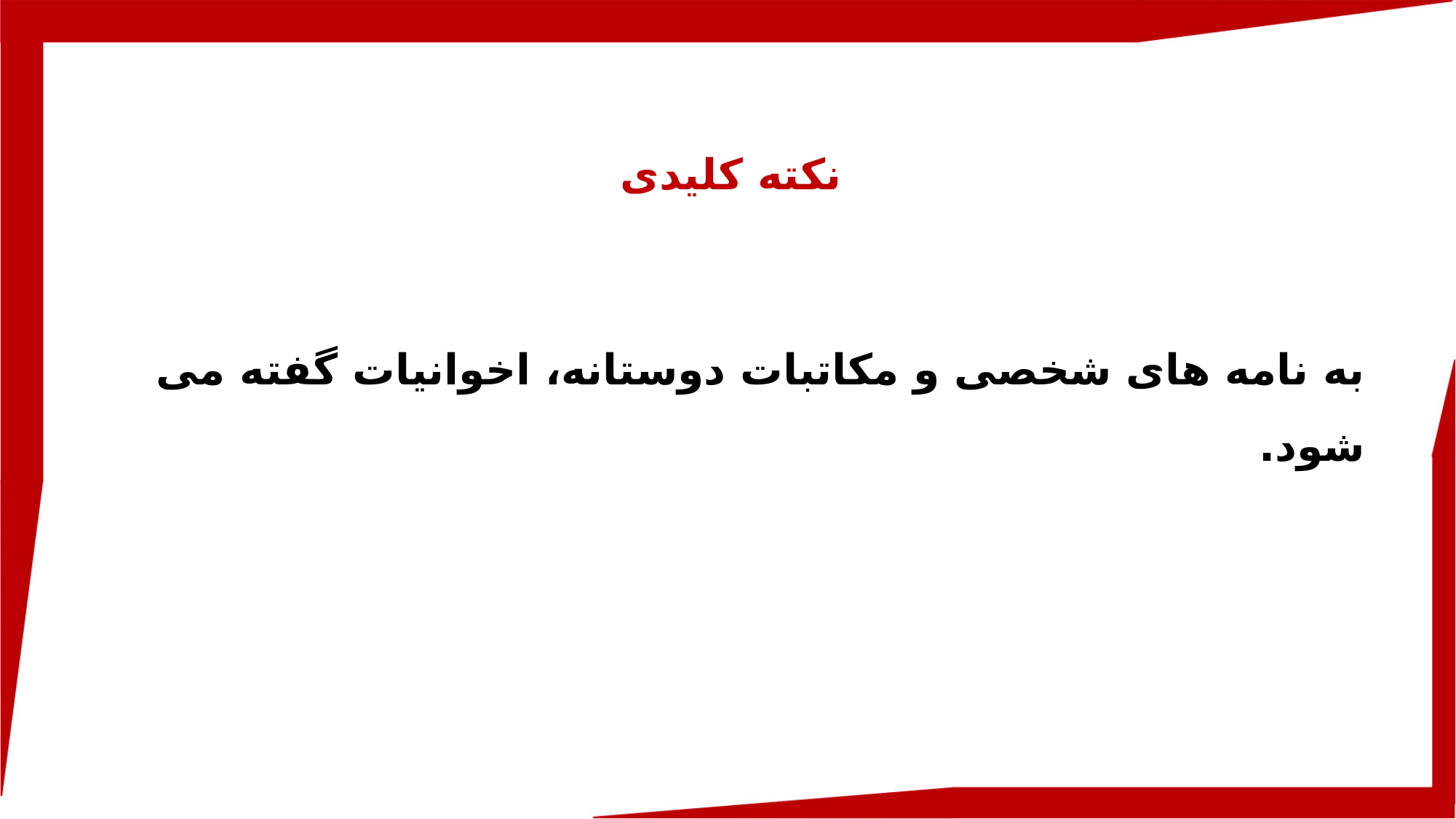

نکته کلیدی
به نامه های شخصی و مکاتبات دوستانه، اخوانیات گفته می شود.